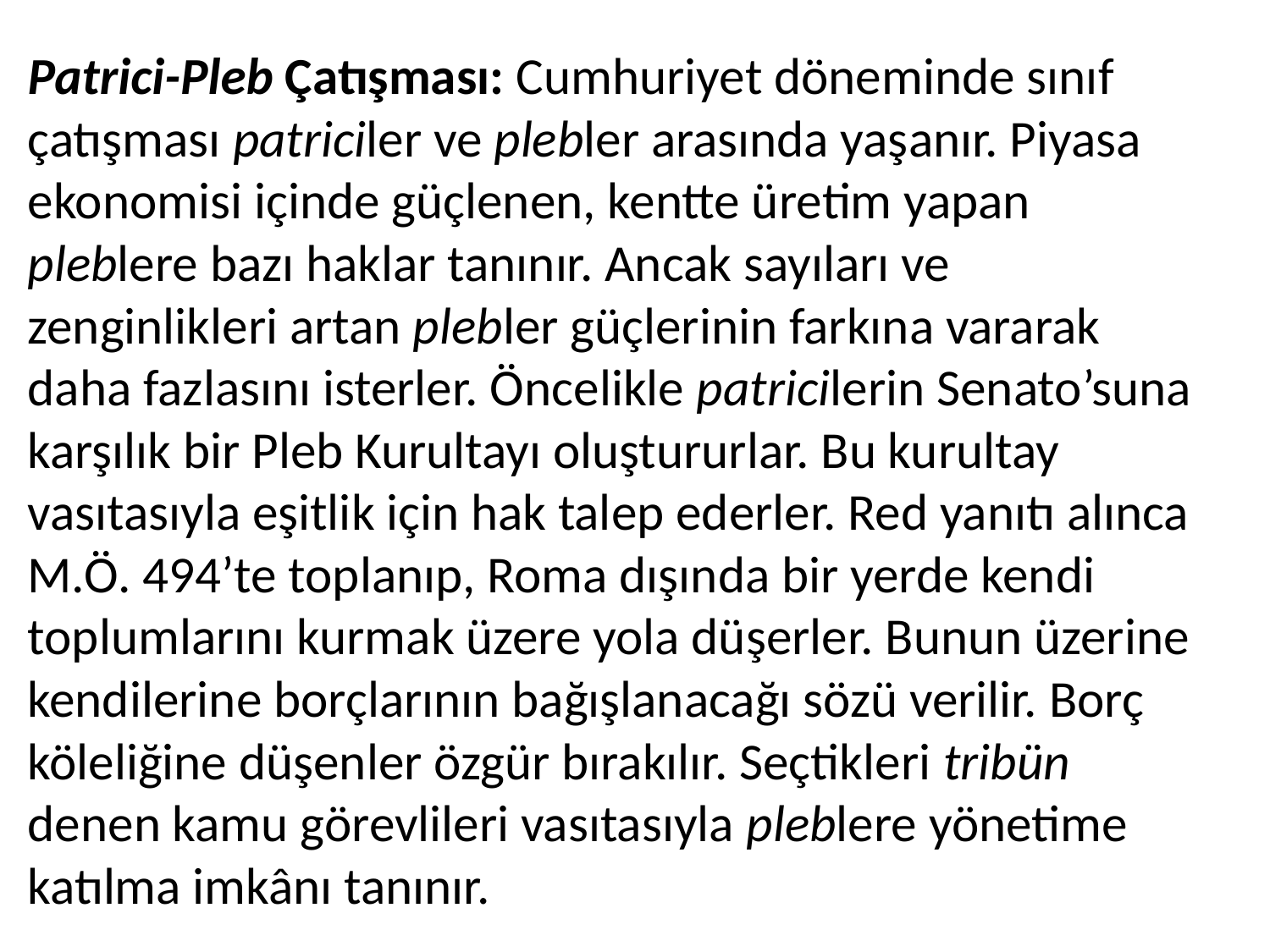

Patrici-Pleb Çatışması: Cumhuriyet döneminde sınıf çatışması patriciler ve plebler arasında yaşanır. Piyasa ekonomisi içinde güçlenen, kentte üretim yapan pleblere bazı haklar tanınır. Ancak sayıları ve zenginlikleri artan plebler güçlerinin farkına vararak daha fazlasını isterler. Öncelikle patricilerin Senato’suna karşılık bir Pleb Kurultayı oluştururlar. Bu kurultay vasıtasıyla eşitlik için hak talep ederler. Red yanıtı alınca M.Ö. 494’te toplanıp, Roma dışında bir yerde kendi toplumlarını kurmak üzere yola düşerler. Bunun üzerine kendilerine borçlarının bağışlanacağı sözü verilir. Borç köleliğine düşenler özgür bırakılır. Seçtikleri tribün denen kamu görevlileri vasıtasıyla pleblere yönetime katılma imkânı tanınır.